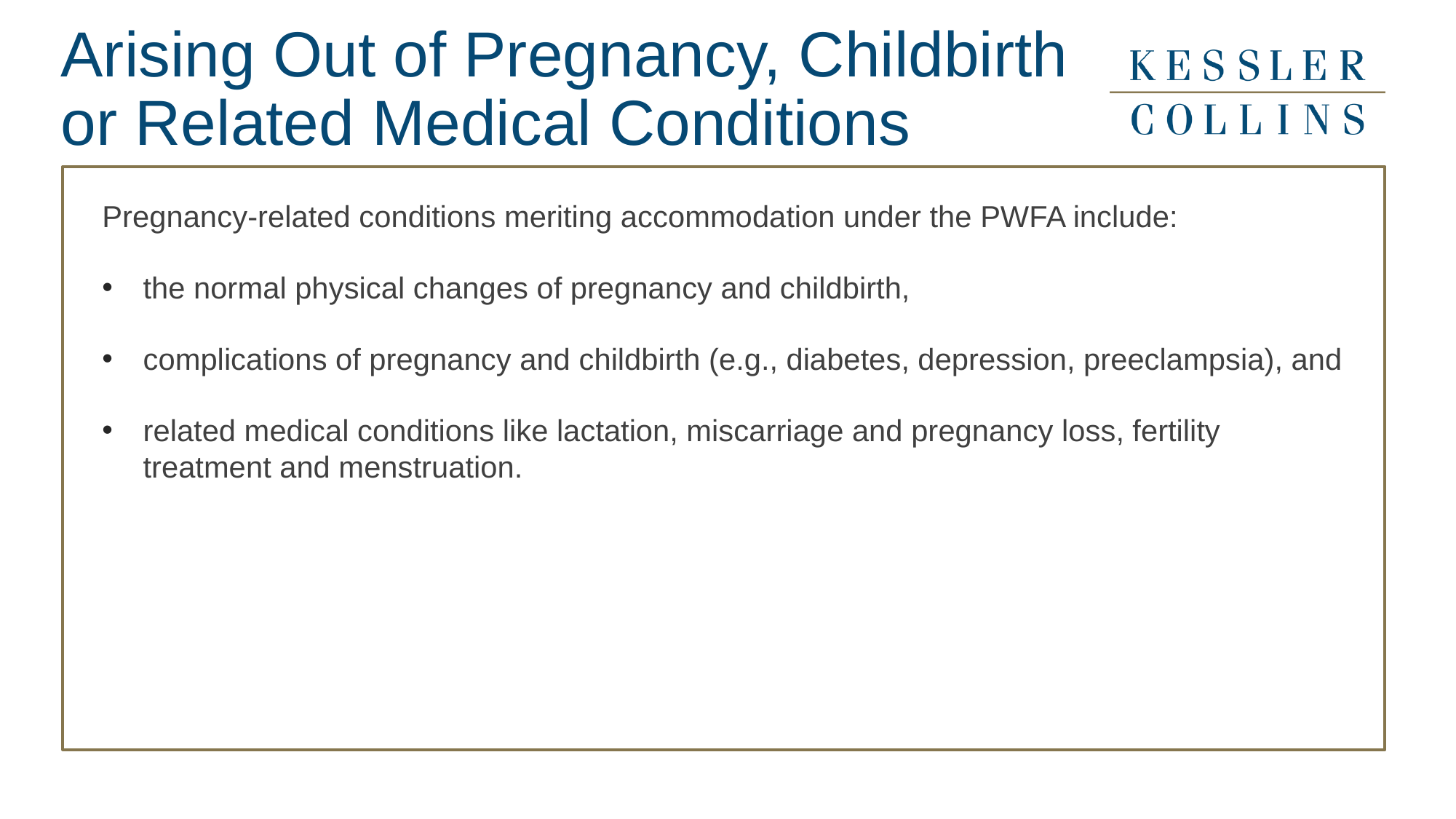

# Arising Out of Pregnancy, Childbirth or Related Medical Conditions
Pregnancy-related conditions meriting accommodation under the PWFA include:
the normal physical changes of pregnancy and childbirth,
complications of pregnancy and childbirth (e.g., diabetes, depression, preeclampsia), and
related medical conditions like lactation, miscarriage and pregnancy loss, fertility treatment and menstruation.